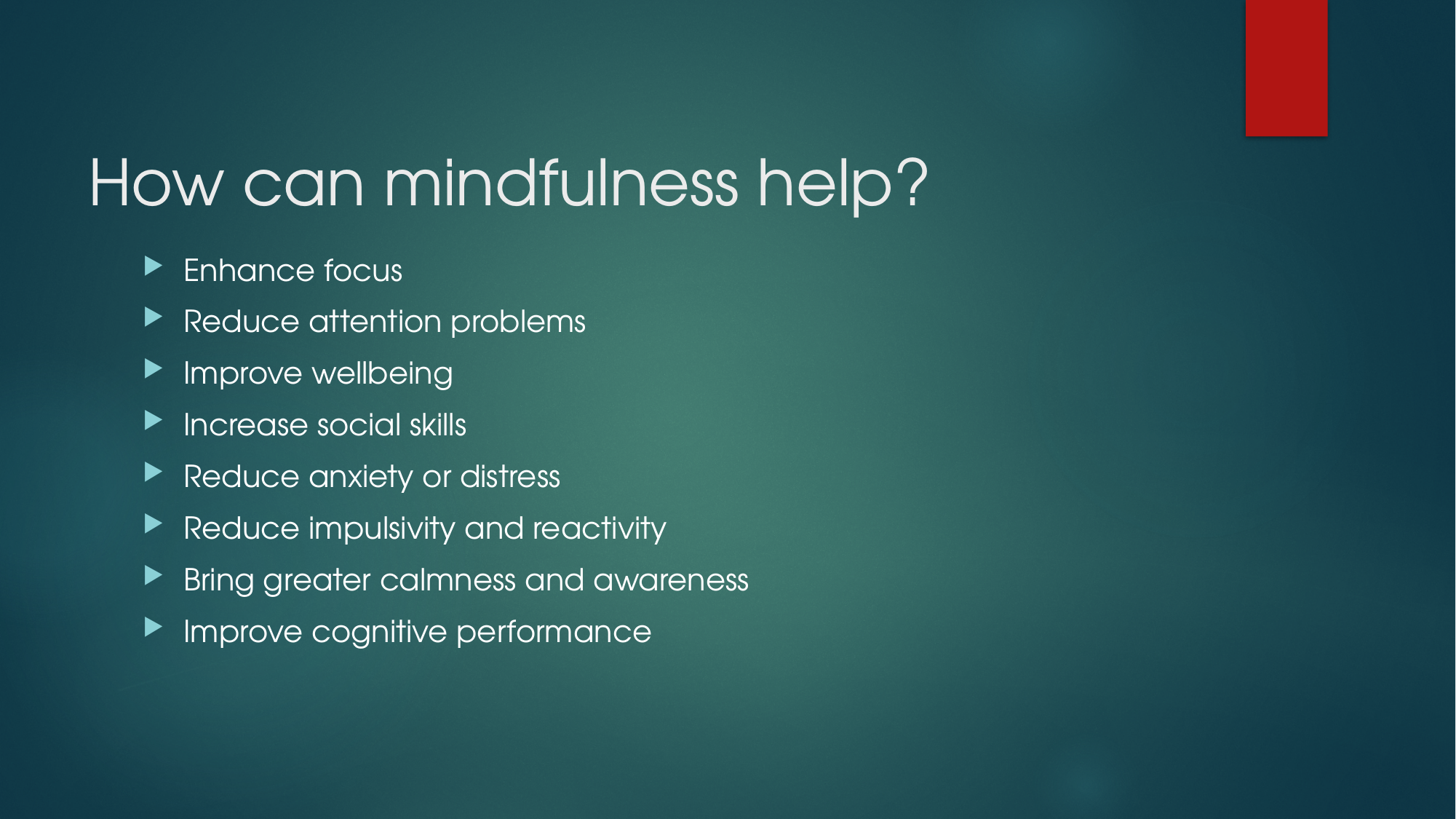

# How can mindfulness help?
Enhance focus
Reduce attention problems
Improve wellbeing
Increase social skills
Reduce anxiety or distress
Reduce impulsivity and reactivity
Bring greater calmness and awareness
Improve cognitive performance